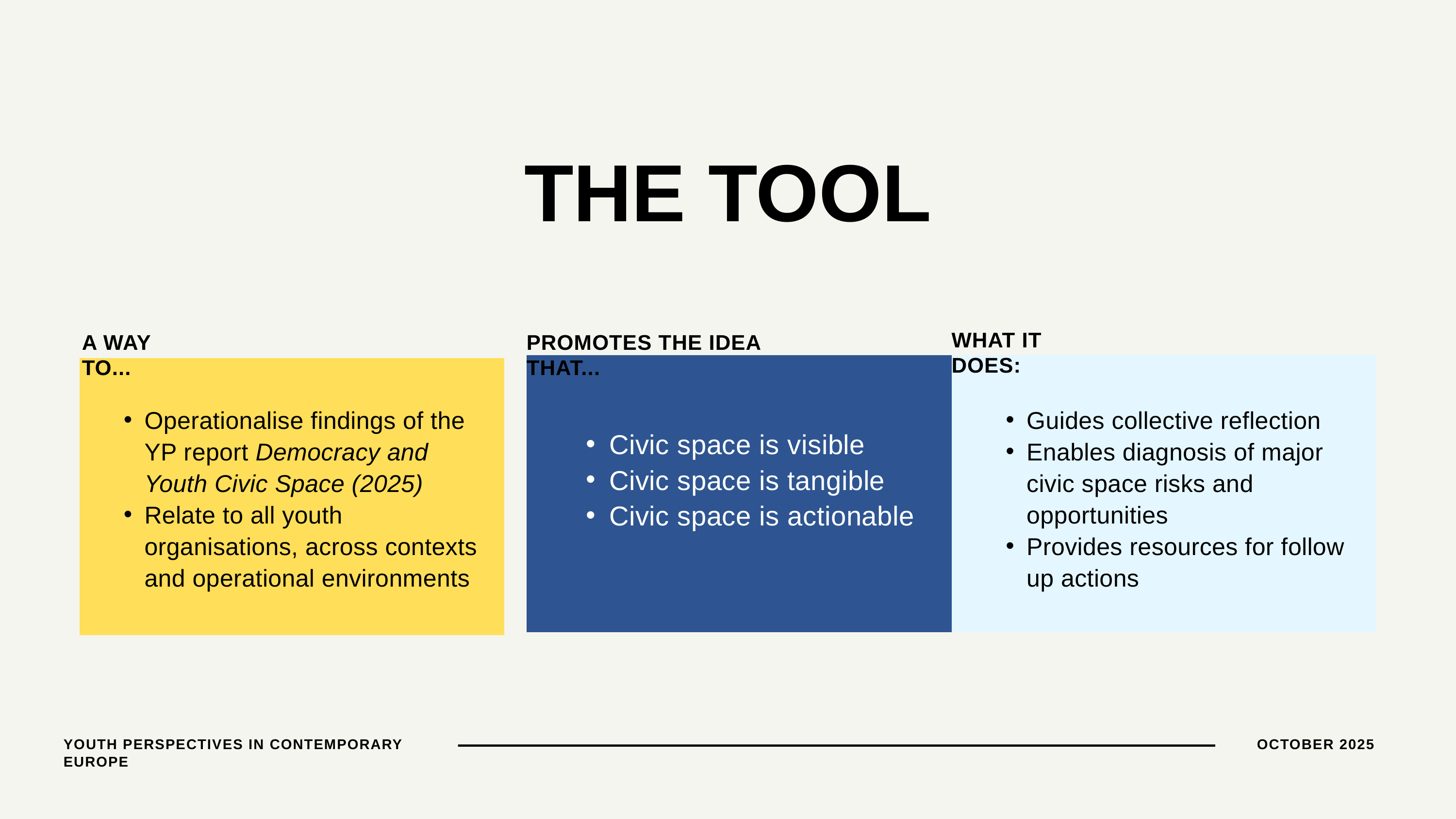

THE TOOL

WHAT IT DOES:
A WAY TO...
PROMOTES THE IDEA THAT...

Operationalise findings of the YP report Democracy and Youth Civic Space (2025)
Relate to all youth organisations, across contexts and operational environments
Guides collective reflection
Enables diagnosis of major civic space risks and opportunities
Provides resources for follow up actions
Civic space is visible
Civic space is tangible
Civic space is actionable
YOUTH PERSPECTIVES IN CONTEMPORARY EUROPE

OCTOBER 2025